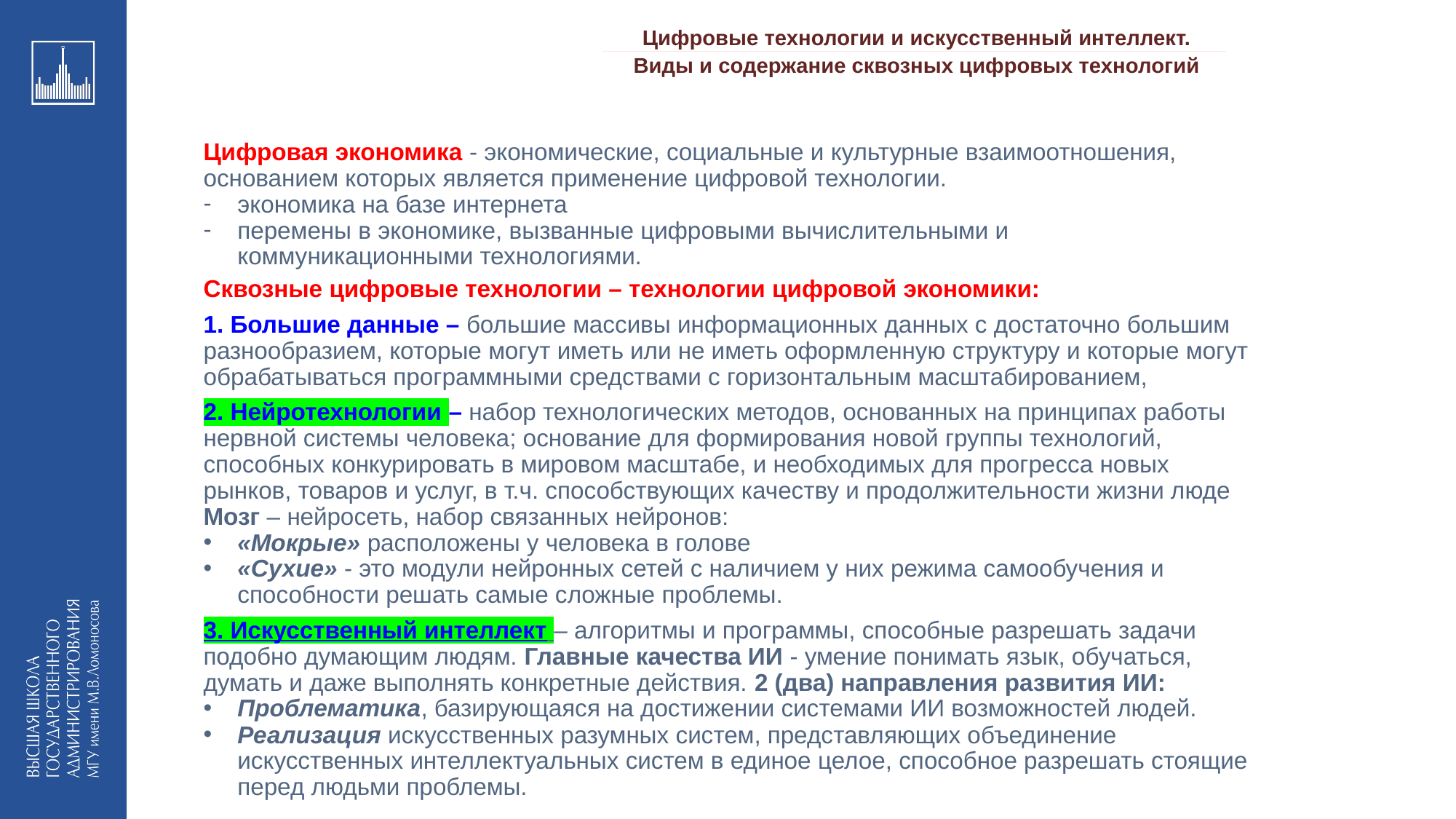

Цифровые технологии и искусственный интеллект.
_________________________________________________________________________________________________________________________________________________________________________________________________________________________________________________________________________________________________________________________________________________________________________________________________________________________________________________________________________________________________________________________________________________________________________________________________________________________________________________________________________________________________________________________________________________________________________________________________________________________________________________________________________________________________
Виды и содержание сквозных цифровых технологий
Цифровая экономика - экономические, социальные и культурные взаимоотношения, основанием которых является применение цифровой технологии.
экономика на базе интернета
перемены в экономике, вызванные цифровыми вычислительными и коммуникационными технологиями.

Сквозные цифровые технологии – технологии цифровой экономики:
1. Большие данные – большие массивы информационных данных с достаточно большим разнообразием, которые могут иметь или не иметь оформленную структуру и которые могут обрабатываться программными средствами с горизонтальным масштабированием,
2. Нейротехнологии – набор технологических методов, основанных на принципах работы нервной системы человека; основание для формирования новой группы технологий, способных конкурировать в мировом масштабе, и необходимых для прогресса новых рынков, товаров и услуг, в т.ч. способствующих качеству и продолжительности жизни люде
Мозг – нейросеть, набор связанных нейронов:
«Мокрые» расположены у человека в голове
«Сухие» - это модули нейронных сетей с наличием у них режима самообучения и способности решать самые сложные проблемы.
3. Искусственный интеллект – алгоритмы и программы, способные разрешать задачи подобно думающим людям. Главные качества ИИ - умение понимать язык, обучаться, думать и даже выполнять конкретные действия. 2 (два) направления развития ИИ:
Проблематика, базирующаяся на достижении системами ИИ возможностей людей.
Реализация искусственных разумных систем, представляющих объединение искусственных интеллектуальных систем в единое целое, способное разрешать стоящие перед людьми проблемы.